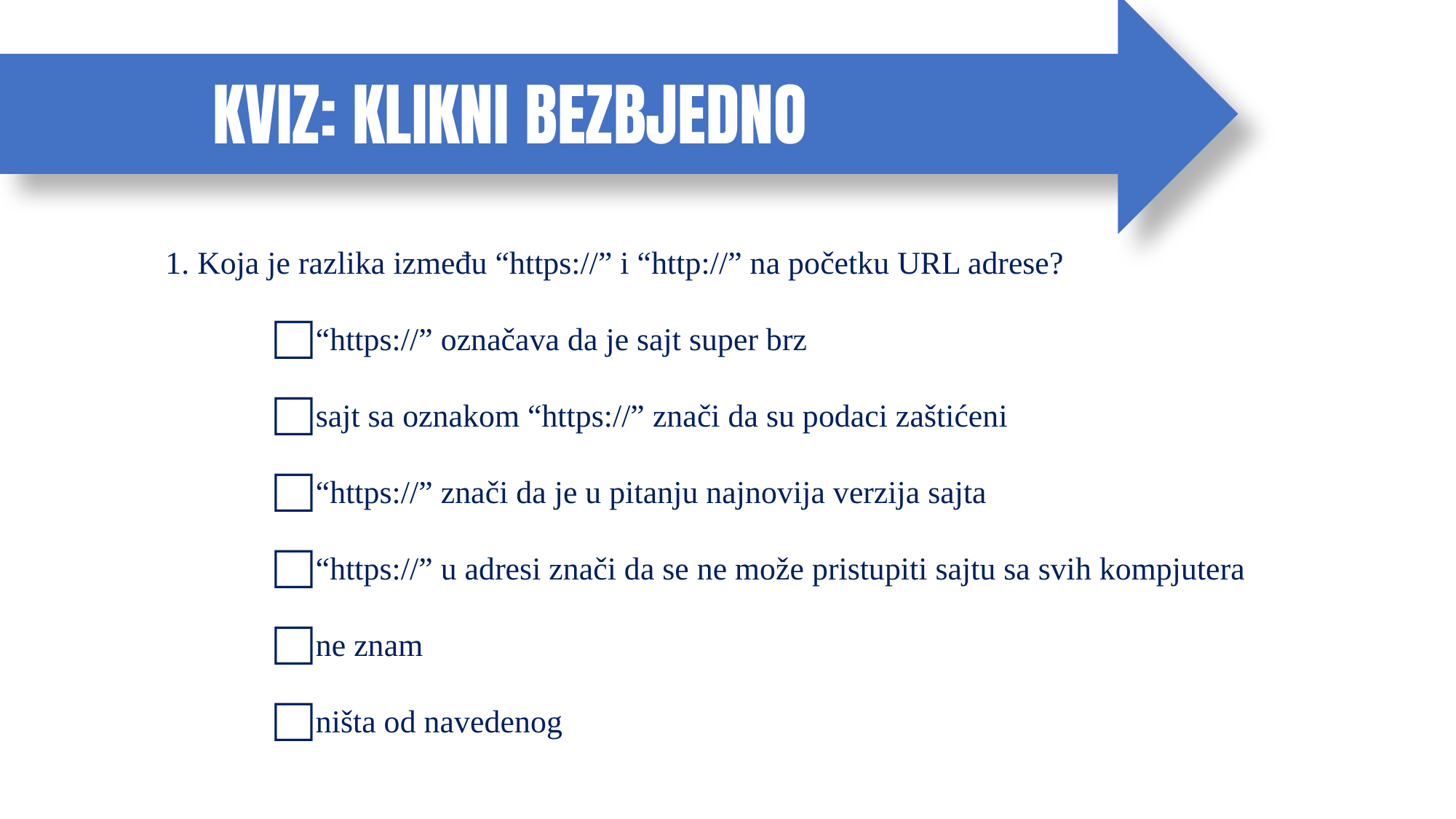

KVIZ: KLIKNI BEZBJEDNO
1. Koja je razlika između “https://” i “http://” na početku URL adrese?

“https://” označava da je sajt super brz

sajt sa oznakom “https://” znači da su podaci zaštićeni

“https://” znači da je u pitanju najnovija verzija sajta

“https://” u adresi znači da se ne može pristupiti sajtu sa svih kompjutera

ne znam

ništa od navedenog